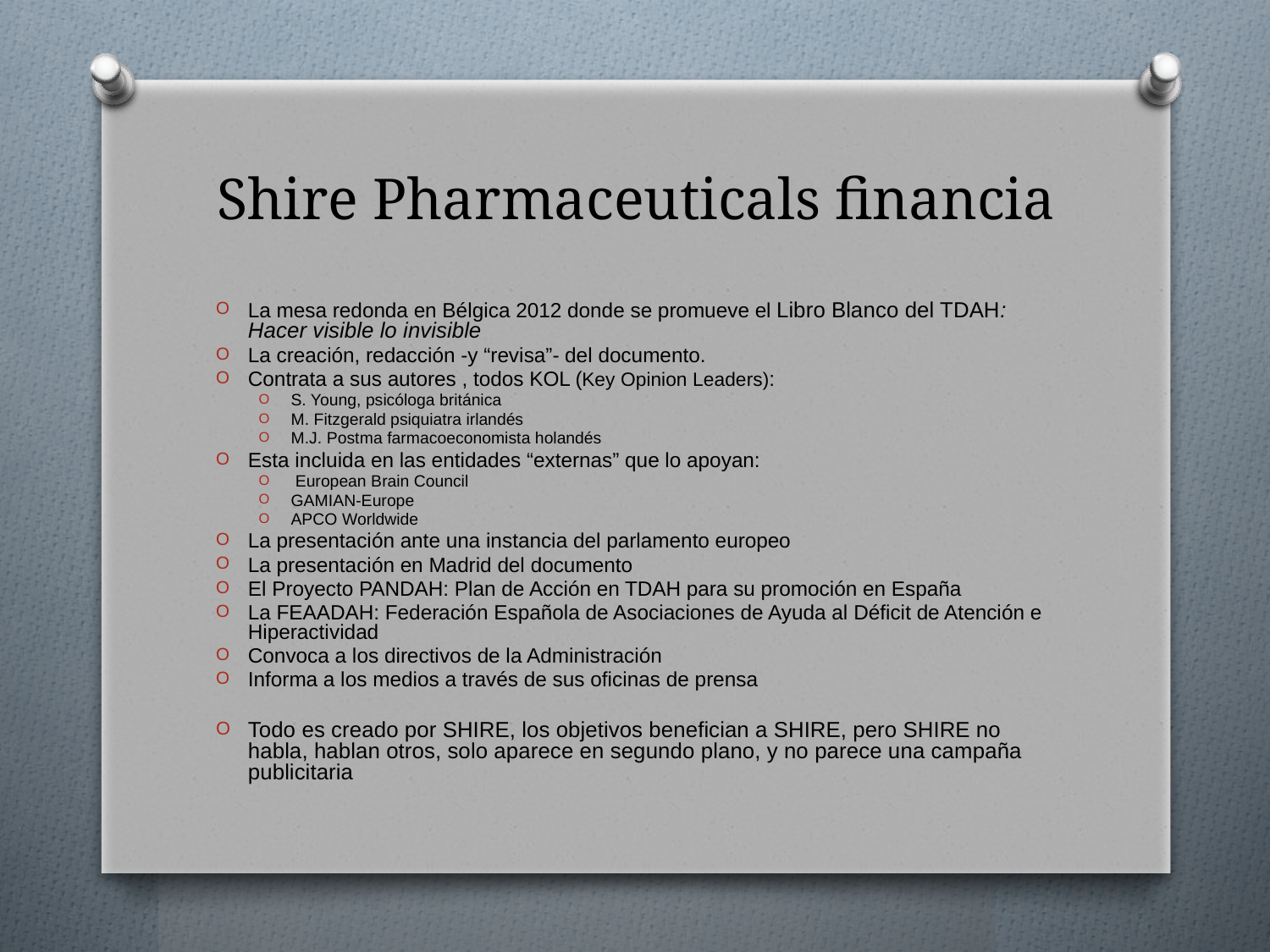

# Shire Pharmaceuticals financia
La mesa redonda en Bélgica 2012 donde se promueve el Libro Blanco del TDAH: Hacer visible lo invisible
La creación, redacción -y “revisa”- del documento.
Contrata a sus autores , todos KOL (Key Opinion Leaders):
S. Young, psicóloga británica
M. Fitzgerald psiquiatra irlandés
M.J. Postma farmacoeconomista holandés
Esta incluida en las entidades “externas” que lo apoyan:
 European Brain Council
GAMIAN-Europe
APCO Worldwide
La presentación ante una instancia del parlamento europeo
La presentación en Madrid del documento
El Proyecto PANDAH: Plan de Acción en TDAH para su promoción en España
La FEAADAH: Federación Española de Asociaciones de Ayuda al Déficit de Atención e Hiperactividad
Convoca a los directivos de la Administración
Informa a los medios a través de sus oficinas de prensa

Todo es creado por SHIRE, los objetivos benefician a SHIRE, pero SHIRE no habla, hablan otros, solo aparece en segundo plano, y no parece una campaña publicitaria